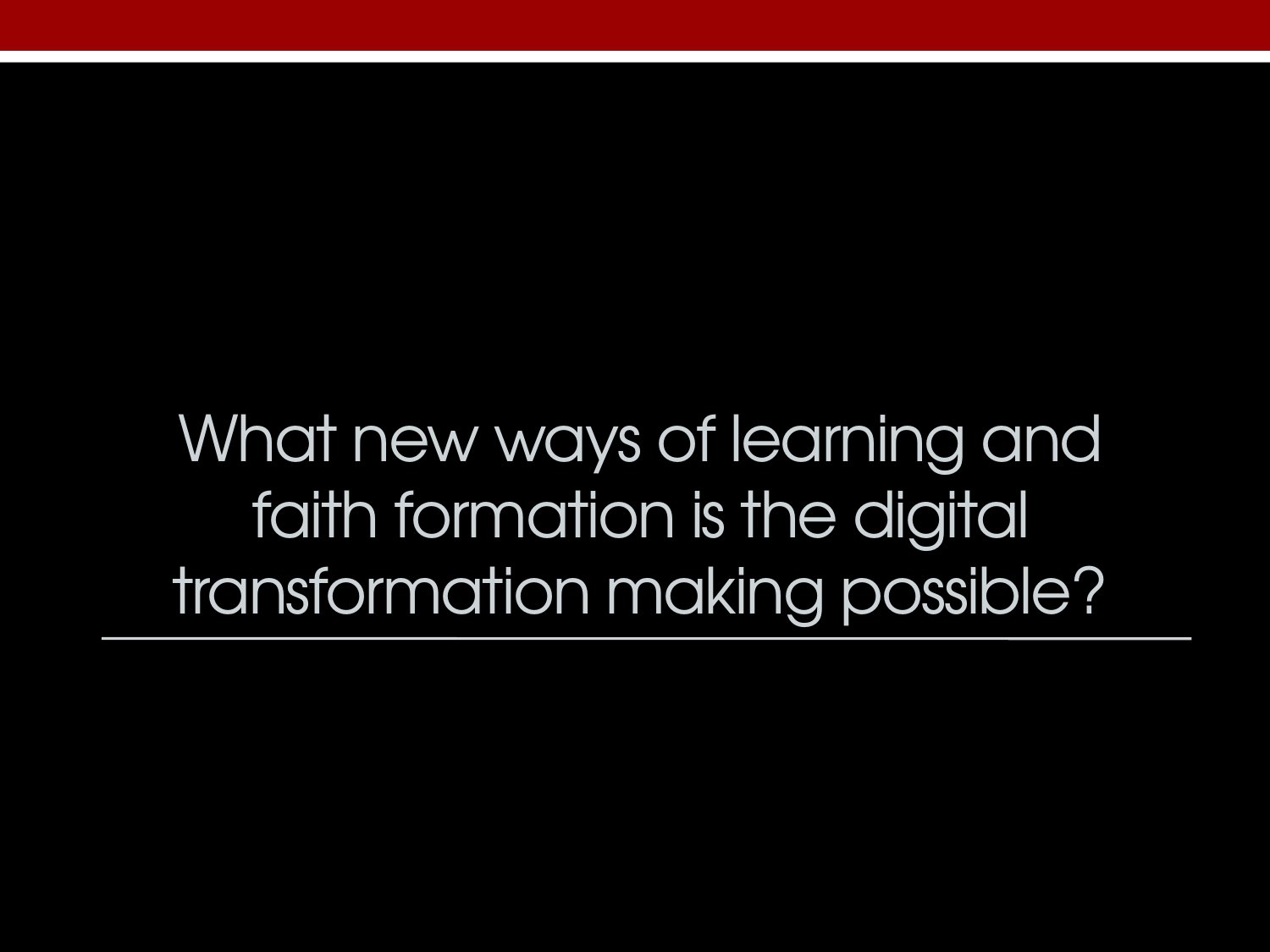

# What new ways of learning and faith formation is the digital transformation making possible?